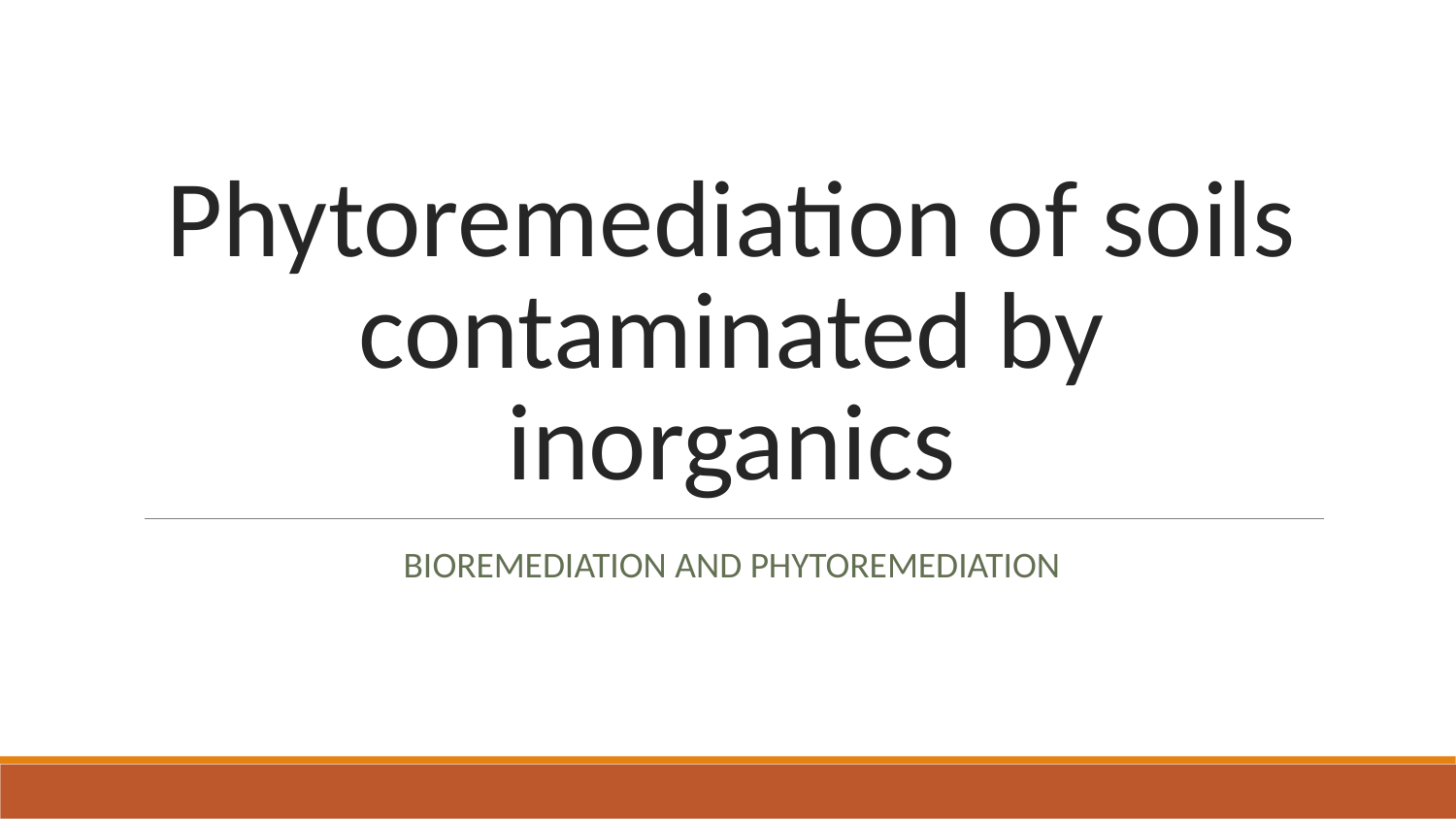

# Phytoremediation of soils contaminated by inorganics
BIOREMEDIATION AND PHYTOREMEDIATION